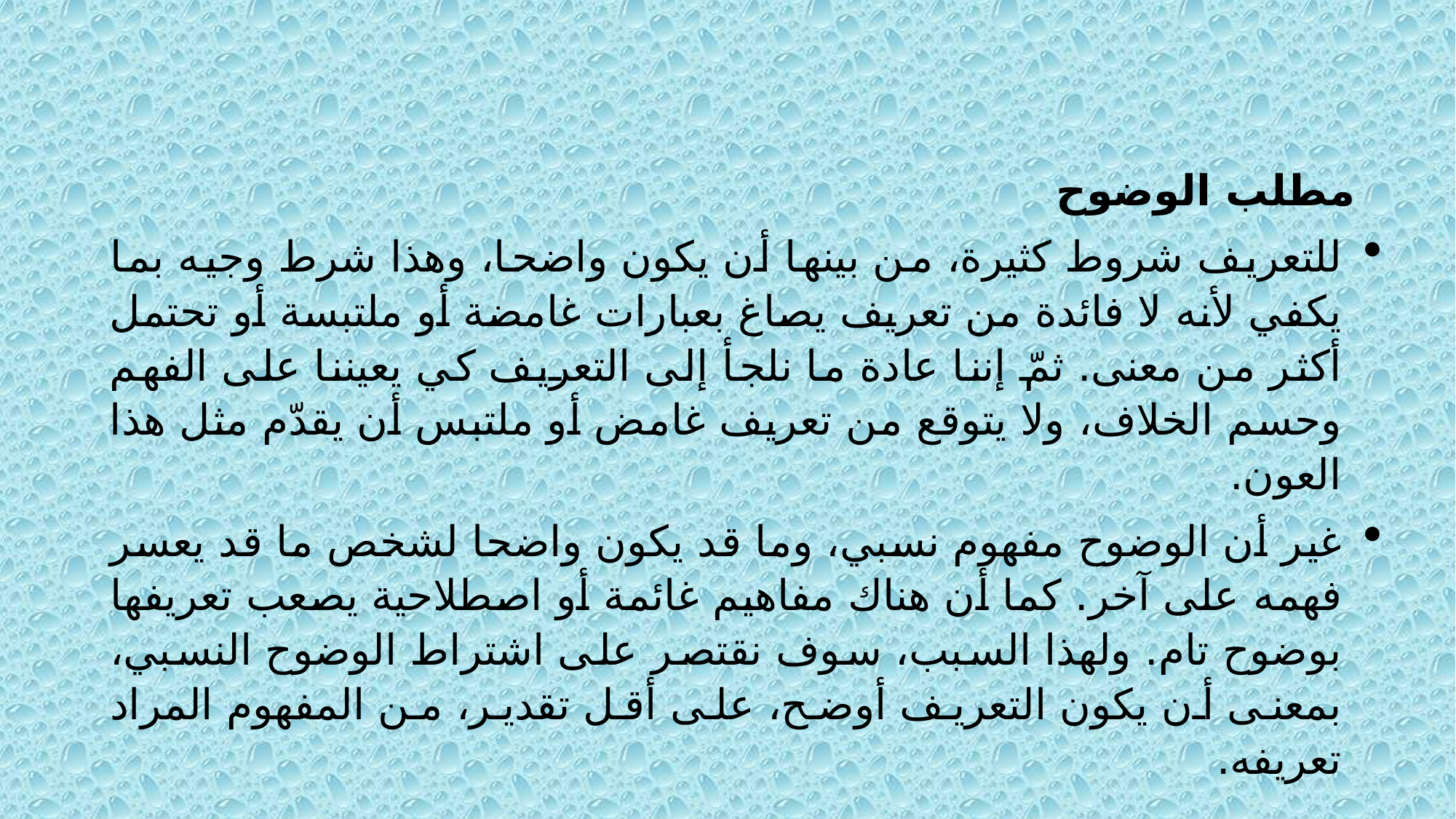

مطلب الوضوح
للتعريف شروط كثيرة، من بينها أن يكون واضحا، وهذا شرط وجيه بما يكفي لأنه لا فائدة من تعريف يصاغ بعبارات غامضة أو ملتبسة أو تحتمل أكثر من معنى. ثمّ إننا عادة ما نلجأ إلى التعريف كي يعيننا على الفهم وحسم الخلاف، ولا يتوقع من تعريف غامض أو ملتبس أن يقدّم مثل هذا العون.
غير أن الوضوح مفهوم نسبي، وما قد يكون واضحا لشخص ما قد يعسر فهمه على آخر. كما أن هناك مفاهيم غائمة أو اصطلاحية يصعب تعريفها بوضوح تام. ولهذا السبب، سوف نقتصر على اشتراط الوضوح النسبي، بمعنى أن يكون التعريف أوضح، على أقل تقدير، من المفهوم المراد تعريفه.